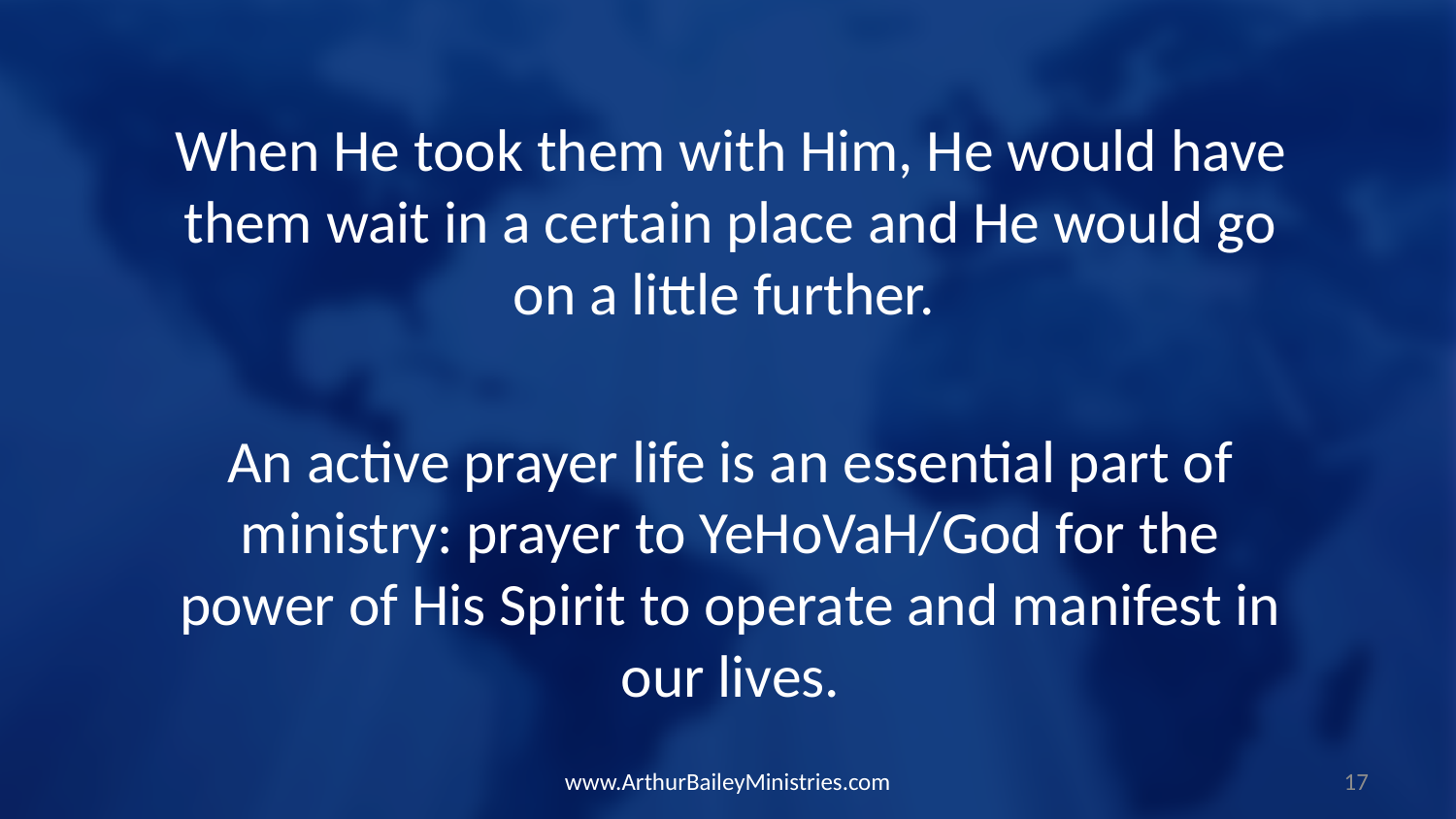

When He took them with Him, He would have them wait in a certain place and He would go on a little further.

An active prayer life is an essential part of ministry: prayer to YeHoVaH/God for the power of His Spirit to operate and manifest in our lives.

www.ArthurBaileyMinistries.com
17